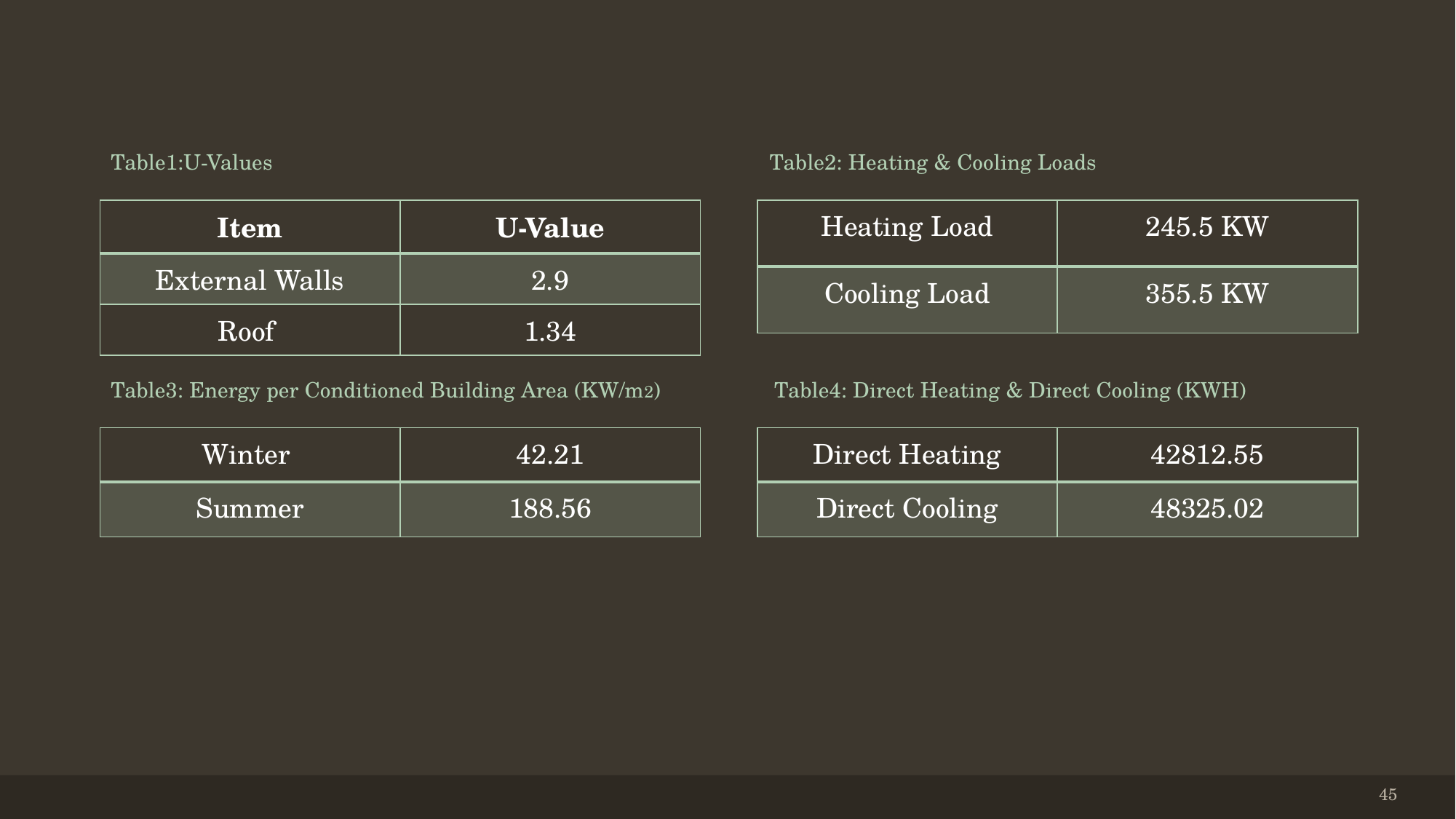

# Table1:U-Values                                                                                   Table2: Heating & Cooling Loads
| Item | U-Value |
| --- | --- |
| External Walls | 2.9 |
| Roof | 1.34 |
| Heating Load | 245.5 KW |
| --- | --- |
| Cooling Load | 355.5 KW |
Table3: Energy per Conditioned Building Area (KW/m2)                   Table4: Direct Heating & Direct Cooling (KWH)
| Winter | 42.21 |
| --- | --- |
| Summer | 188.56 |
| Direct Heating | 42812.55 |
| --- | --- |
| Direct Cooling | 48325.02 |
45